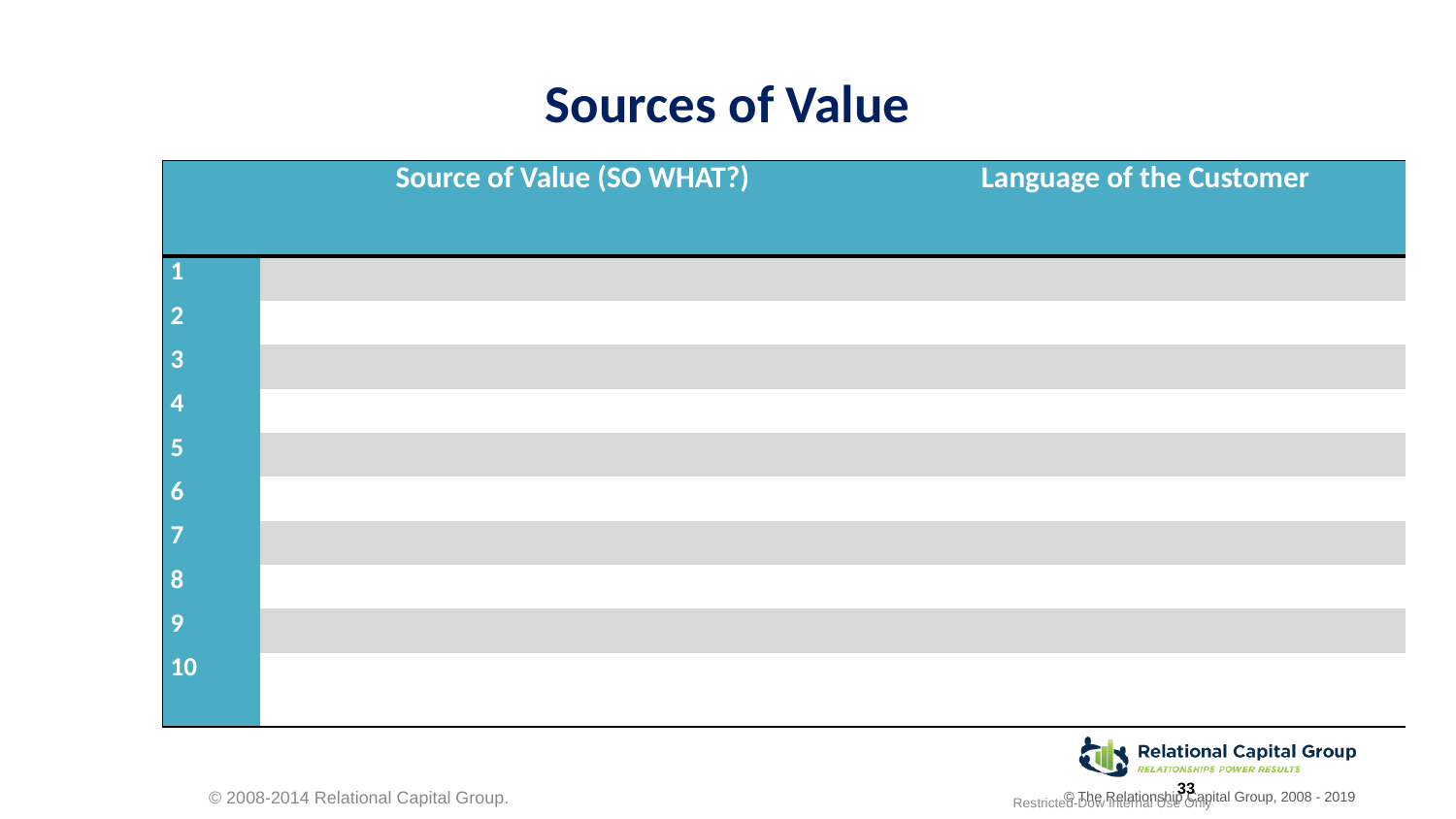

Sources of Value
|  | Source of Value (SO WHAT?) | Language of the Customer |
| --- | --- | --- |
| 1 |  |  |
| 2 |  |  |
| 3 |  |  |
| 4 |  |  |
| 5 |  |  |
| 6 |  |  |
| 7 |  |  |
| 8 |  |  |
| 9 |  |  |
| 10 |  |  |
33
© 2008-2014 Relational Capital Group.
Restricted-Dow Internal Use Only
© 2009-2013
Relational Capital Group.